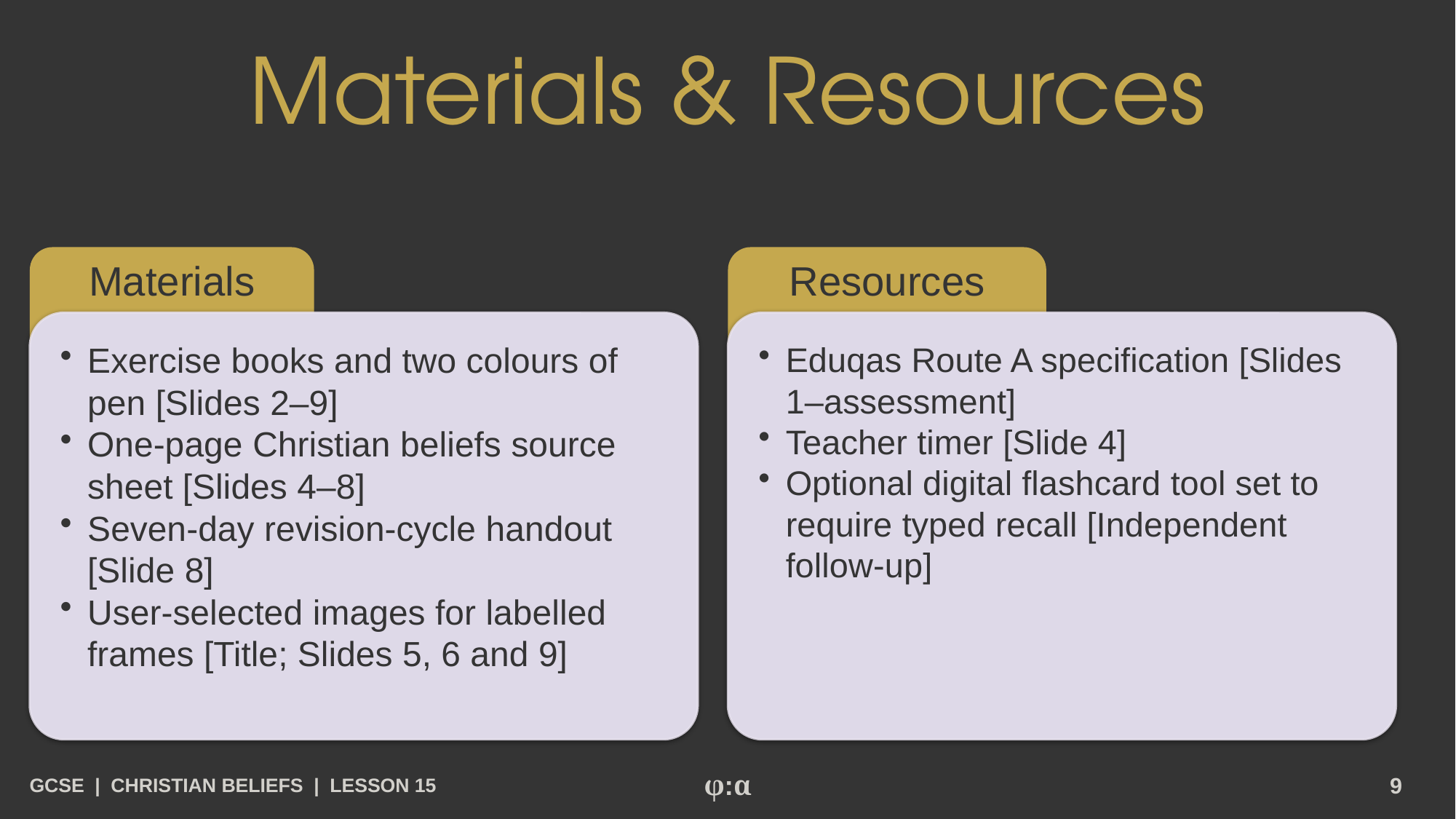

# Materials & Resources
Materials
Resources
​Exercise books and two colours of pen [Slides 2–9]
​One-page Christian beliefs source sheet [Slides 4–8]
​Seven-day revision-cycle handout [Slide 8]
​User-selected images for labelled frames [Title; Slides 5, 6 and 9]
​Eduqas Route A specification [Slides 1–assessment]
​Teacher timer [Slide 4]
​Optional digital flashcard tool set to require typed recall [Independent follow-up]
GCSE  |  CHRISTIAN BELIEFS  |  LESSON 15
φ:α
9